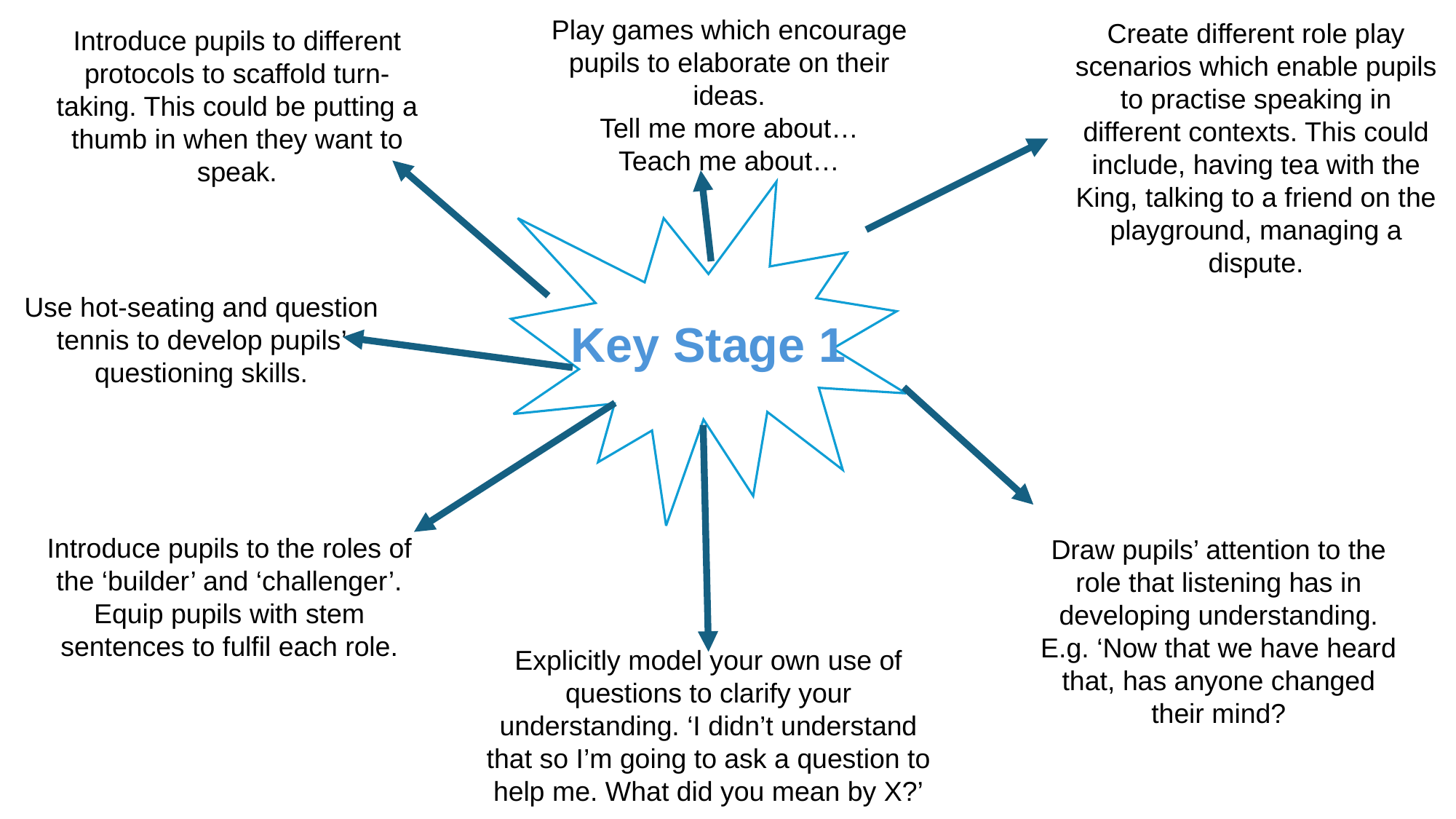

Play games which encourage pupils to elaborate on their ideas.
Tell me more about…
Teach me about…
Create different role play scenarios which enable pupils to practise speaking in different contexts. This could include, having tea with the King, talking to a friend on the playground, managing a dispute.
Introduce pupils to different protocols to scaffold turn-taking. This could be putting a thumb in when they want to speak.

Use hot-seating and question tennis to develop pupils’ questioning skills.
Key Stage 1
Introduce pupils to the roles of the ‘builder’ and ‘challenger’. Equip pupils with stem sentences to fulfil each role.
Draw pupils’ attention to the role that listening has in developing understanding. E.g. ‘Now that we have heard that, has anyone changed their mind?
Explicitly model your own use of questions to clarify your understanding. ‘I didn’t understand that so I’m going to ask a question to help me. What did you mean by X?’